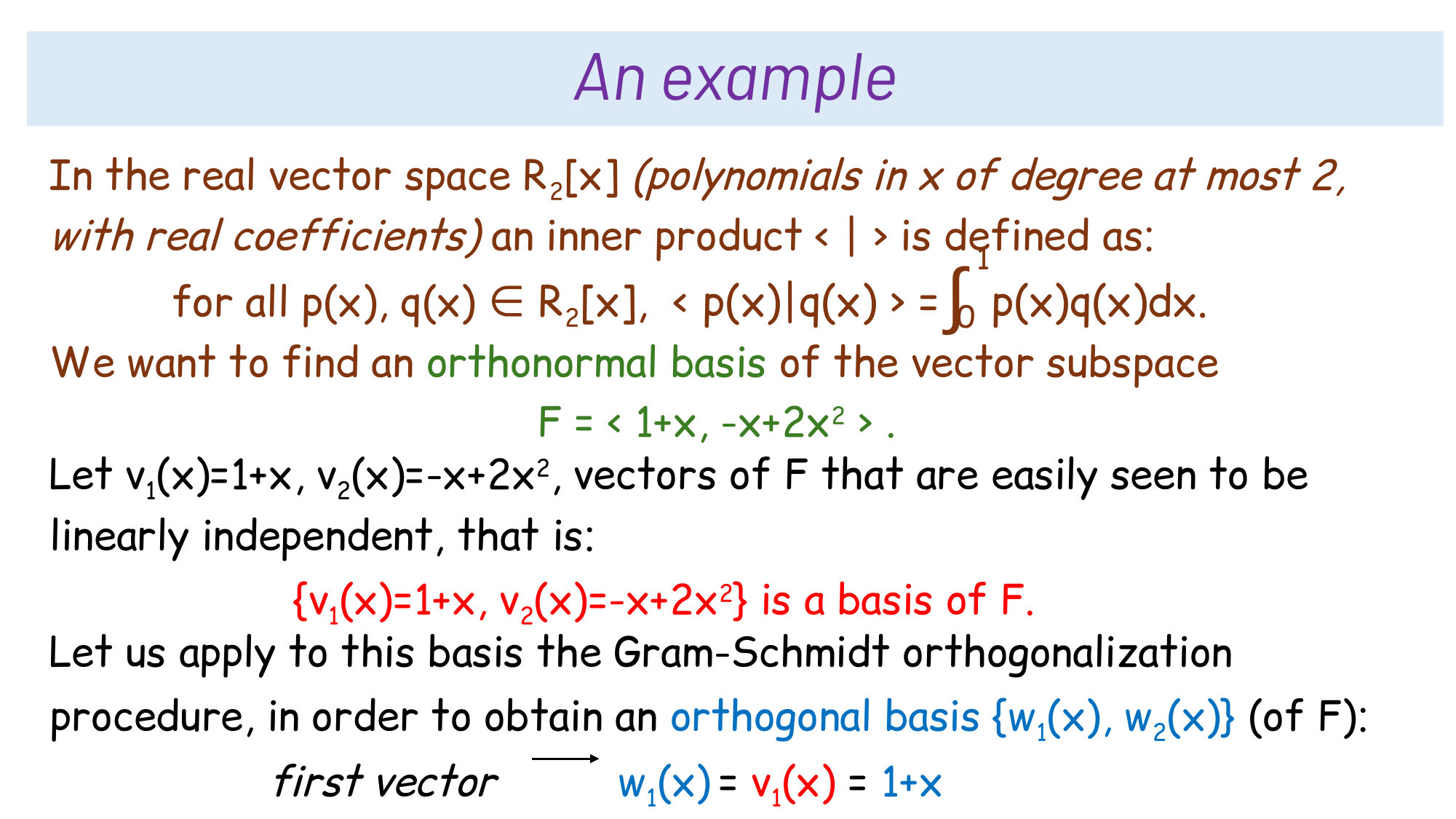

# An example
 In the real vector space R2[x] (polynomials in x of degree at most 2,
 with real coefficients) an inner product < | > is defined as:
           for all p(x), q(x) ∈ R2[x],  < p(x)|q(x) > =    p(x)q(x)dx.
 We want to find an orthonormal basis of the vector subspace
                                         F = < 1+x, -x+2x2 > .
1
∫

0
 Let v1(x)=1+x, v2(x)=-x+2x2, vectors of F that are easily seen to be
 linearly independent, that is:
                     {v1(x)=1+x, v2(x)=-x+2x2} is a basis of F.

 Let us apply to this basis the Gram-Schmidt orthogonalization
 procedure, in order to obtain an orthogonal basis {w1(x), w2(x)} (of F):
                   first vector          w1(x) = v1(x) = 1+x